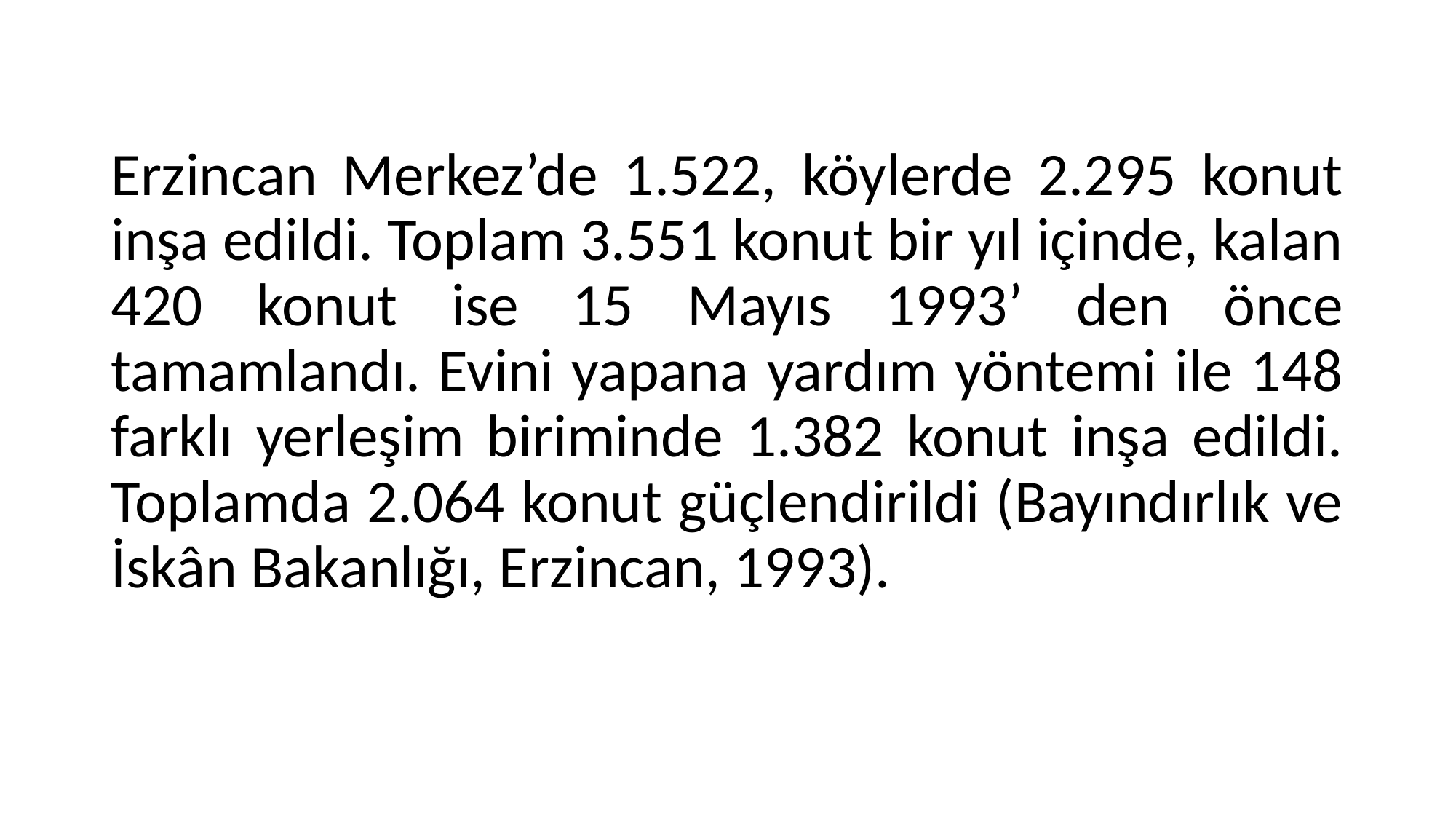

Erzincan Merkez’de 1.522, köylerde 2.295 konut inşa edildi. Toplam 3.551 konut bir yıl içinde, kalan 420 konut ise 15 Mayıs 1993’ den önce tamamlandı. Evini yapana yardım yöntemi ile 148 farklı yerleşim biriminde 1.382 konut inşa edildi. Toplamda 2.064 konut güçlendirildi (Bayındırlık ve İskân Bakanlığı, Erzincan, 1993).